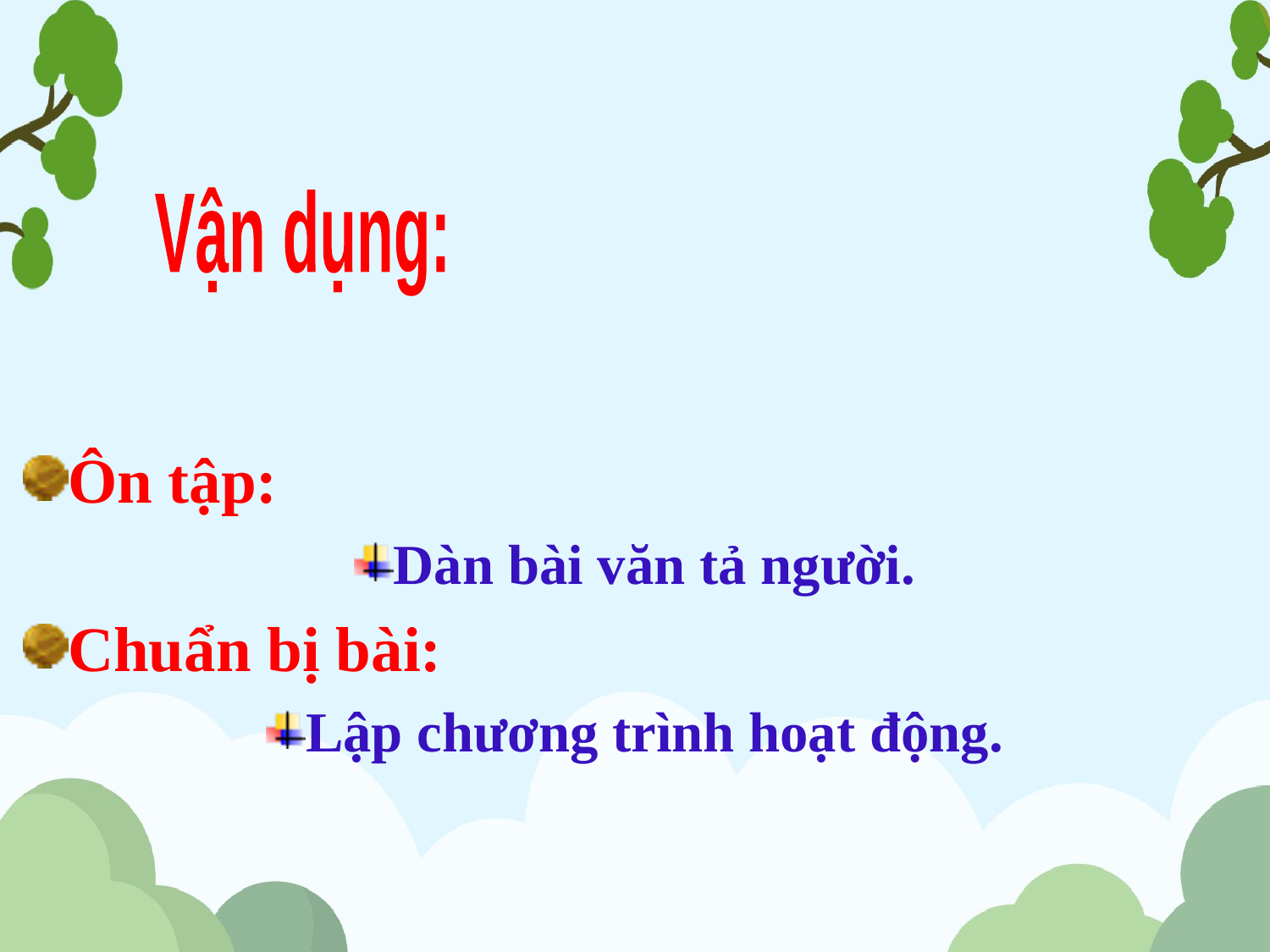

Vận dụng:
Ôn tập:
Dàn bài văn tả người.
Chuẩn bị bài:
Lập chương trình hoạt động.